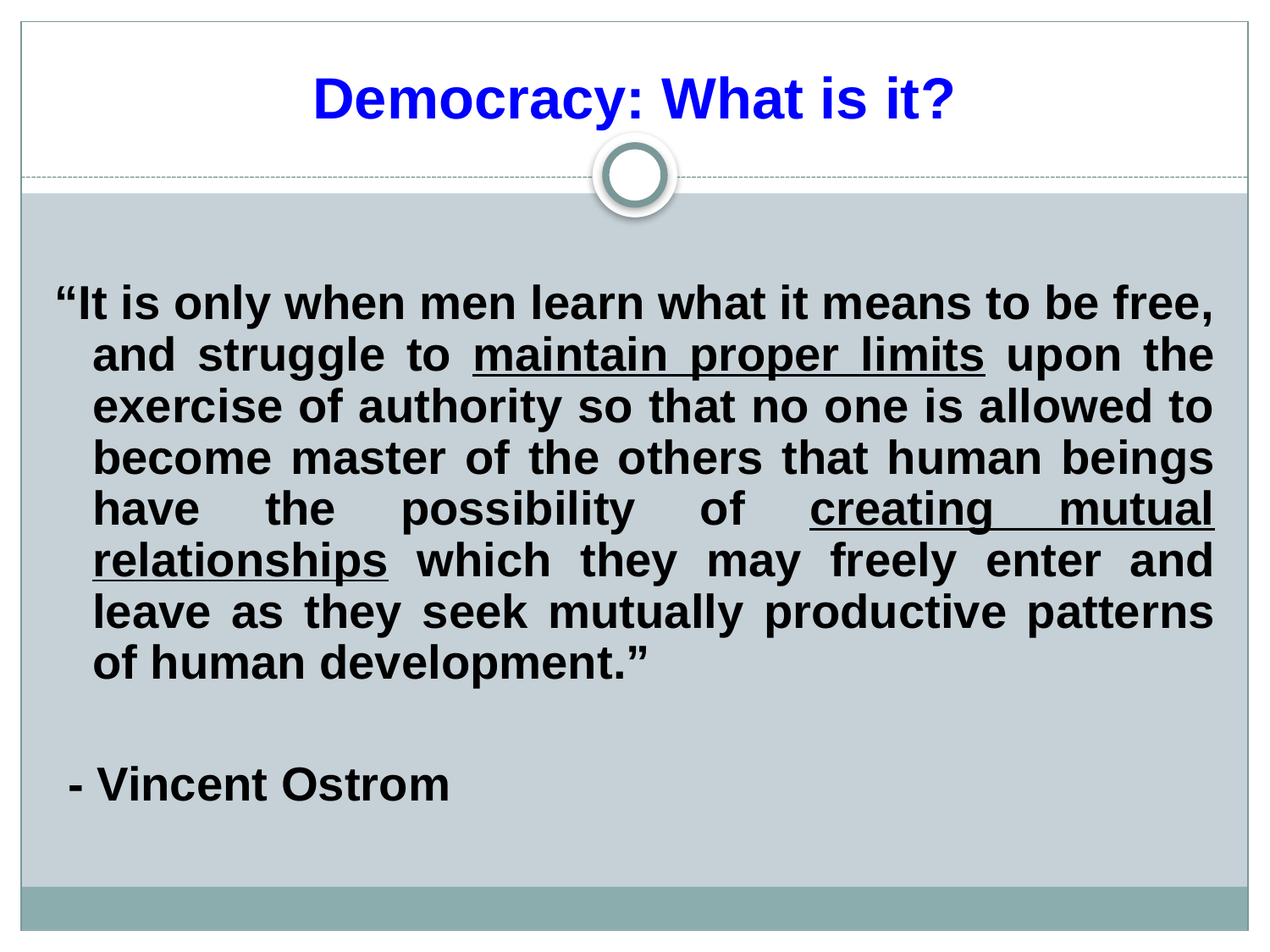

# Democracy: What is it?

“It is only when men learn what it means to be free, and struggle to maintain proper limits upon the exercise of authority so that no one is allowed to become master of the others that human beings have the possibility of creating mutual relationships which they may freely enter and leave as they seek mutually productive patterns of human development.”

 - Vincent Ostrom